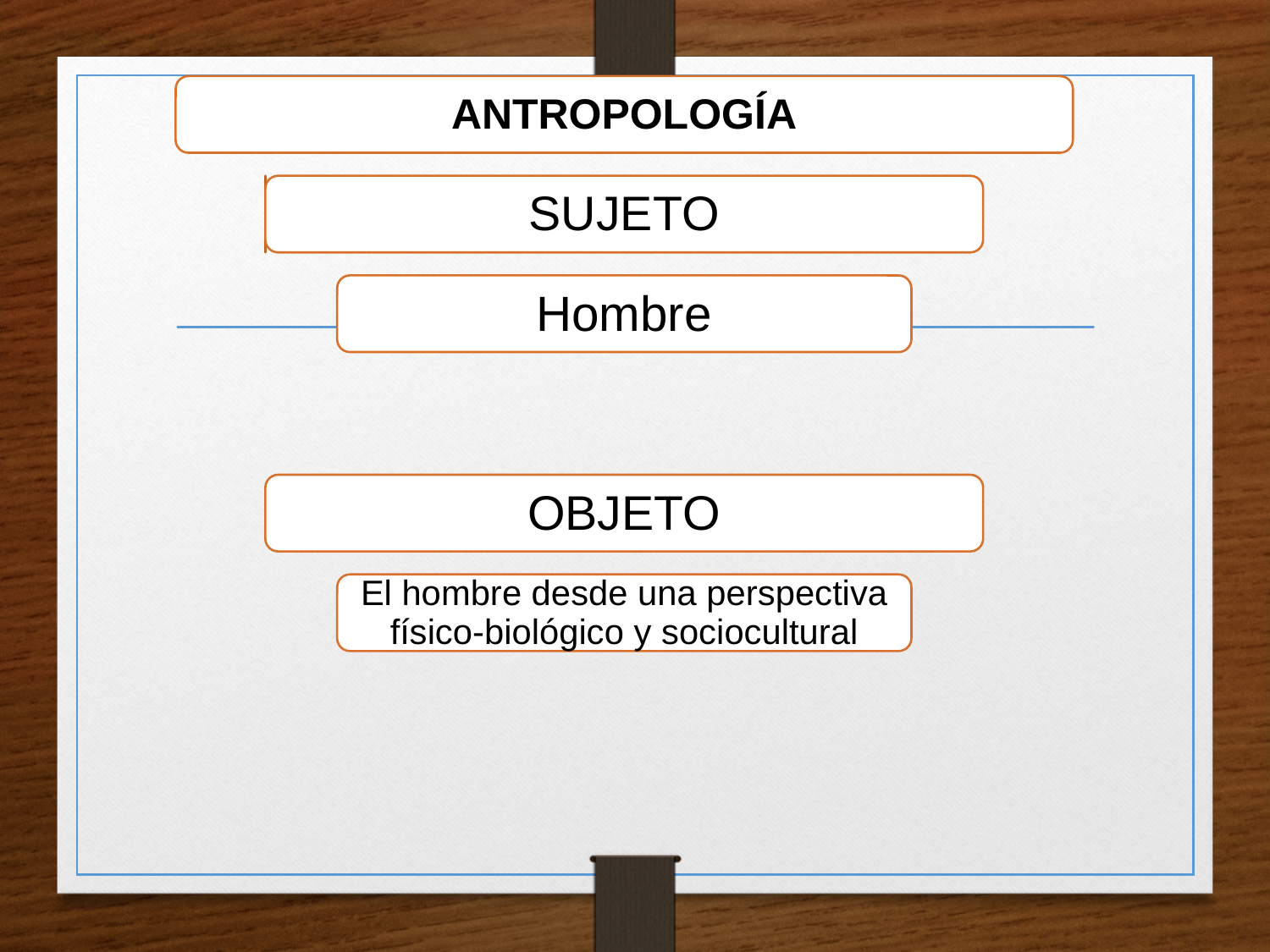

ANTROPOLOGÍA
SUJETO
Hombre
OBJETO
El hombre desde una perspectiva físico-biológico y sociocultural